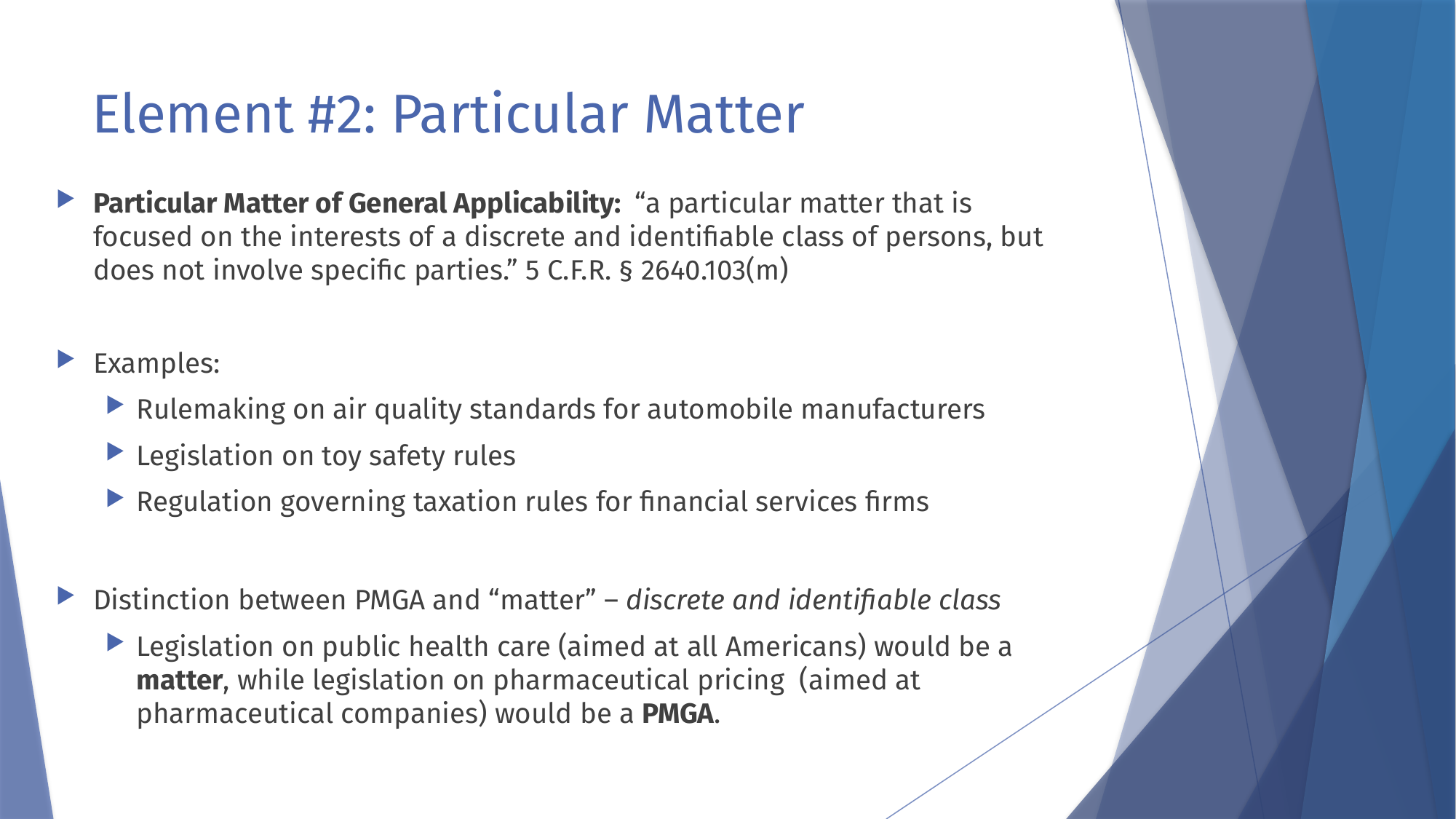

# Element #2: Particular Matter
Particular Matter of General Applicability:  “a particular matter that is focused on the interests of a discrete and identifiable class of persons, but does not involve specific parties.” 5 C.F.R. § 2640.103(m)

Examples:
Rulemaking on air quality standards for automobile manufacturers
Legislation on toy safety rules
Regulation governing taxation rules for financial services firms

Distinction between PMGA and “matter” – discrete and identifiable class
Legislation on public health care (aimed at all Americans) would be a matter, while legislation on pharmaceutical pricing  (aimed at pharmaceutical companies) would be a PMGA.